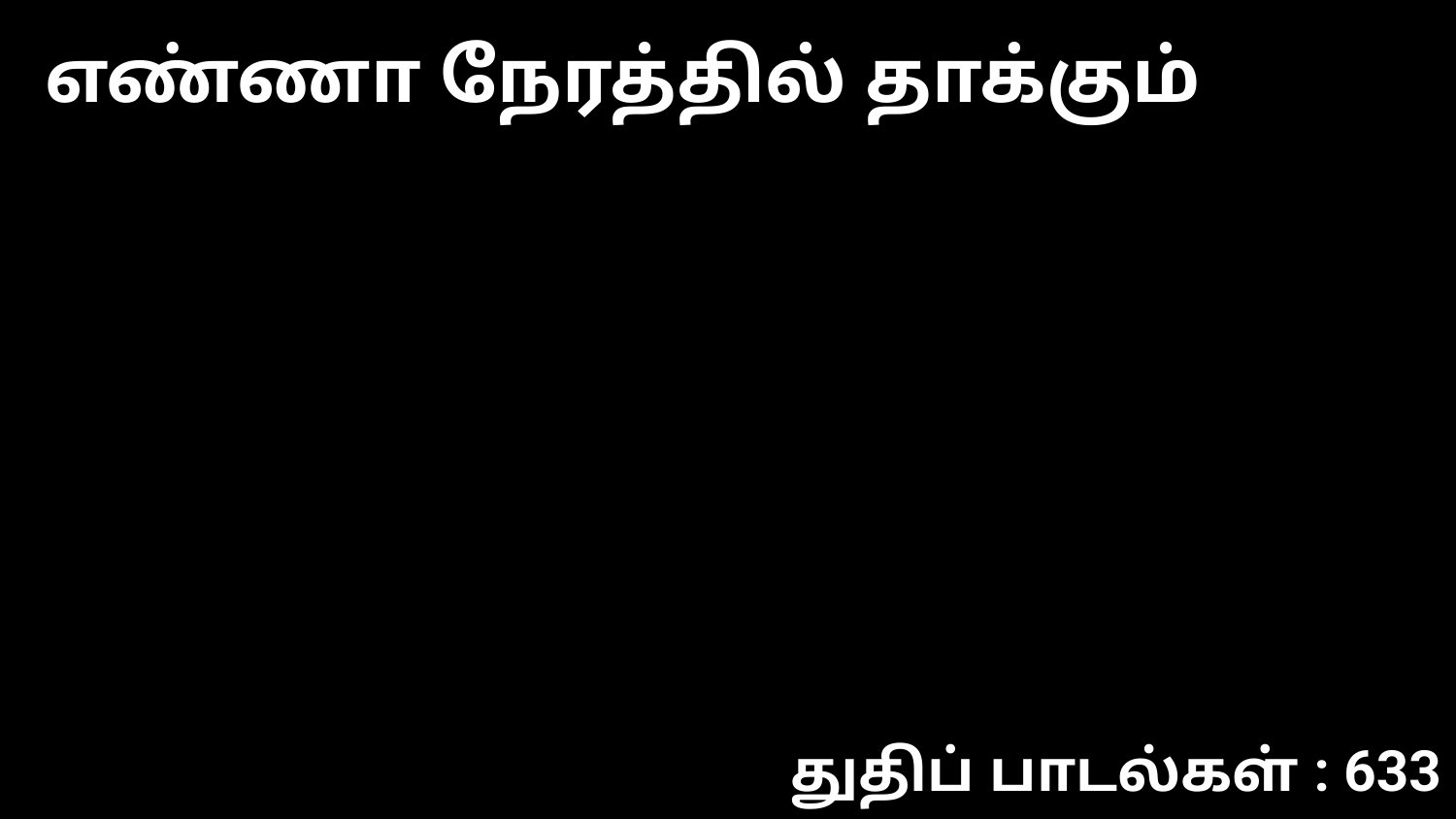

எண்ணா நேரத்தில் தாக்கும்
துதிப் பாடல்கள் : 633